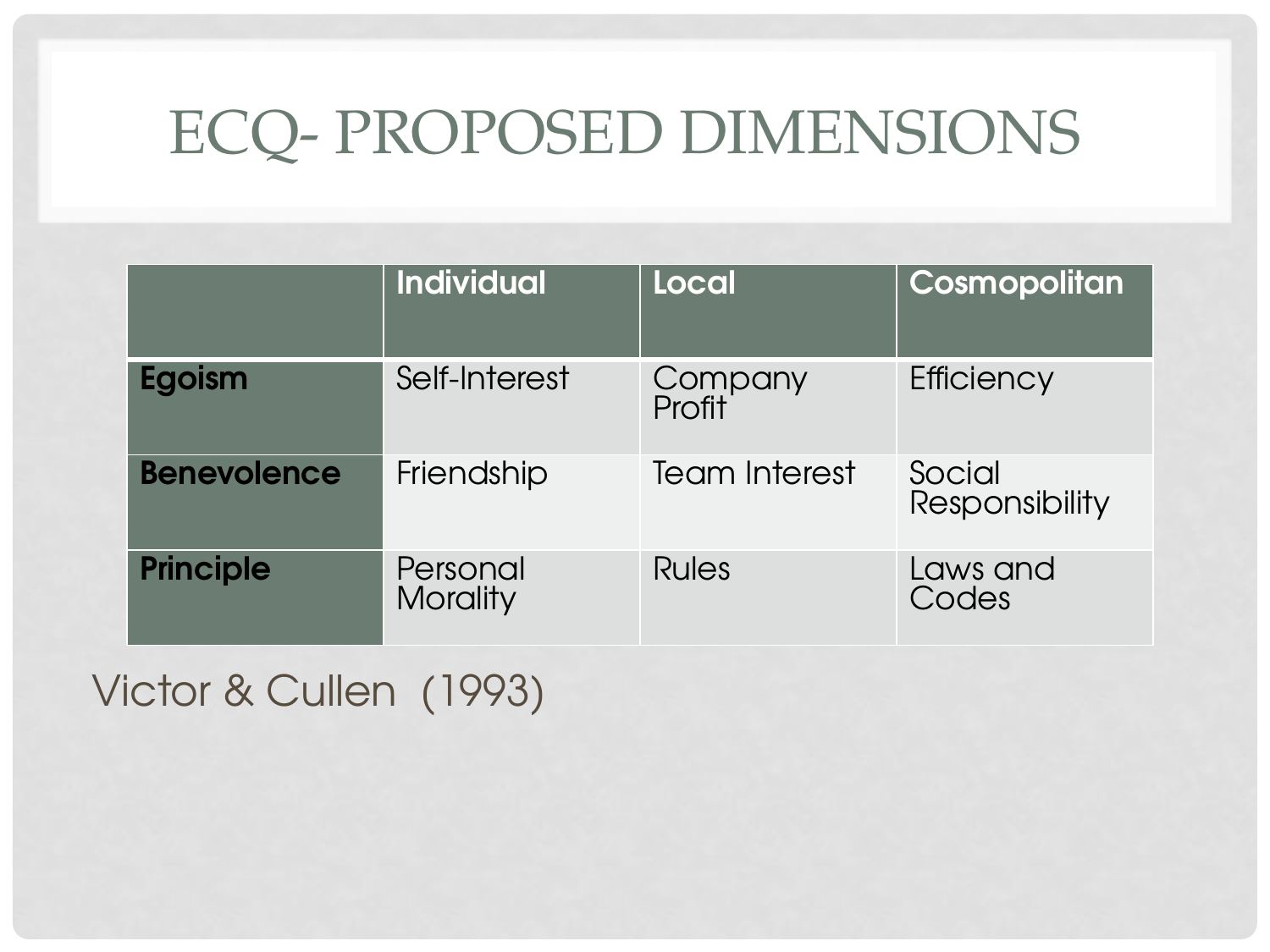

# ECQ- proposed Dimensions

Victor & Cullen  (1993)
|  | Individual | Local | Cosmopolitan |
| --- | --- | --- | --- |
| Egoism | Self-Interest | Company Profit | Efficiency |
| Benevolence | Friendship | Team Interest | Social Responsibility |
| Principle | Personal Morality | Rules | Laws and Codes |